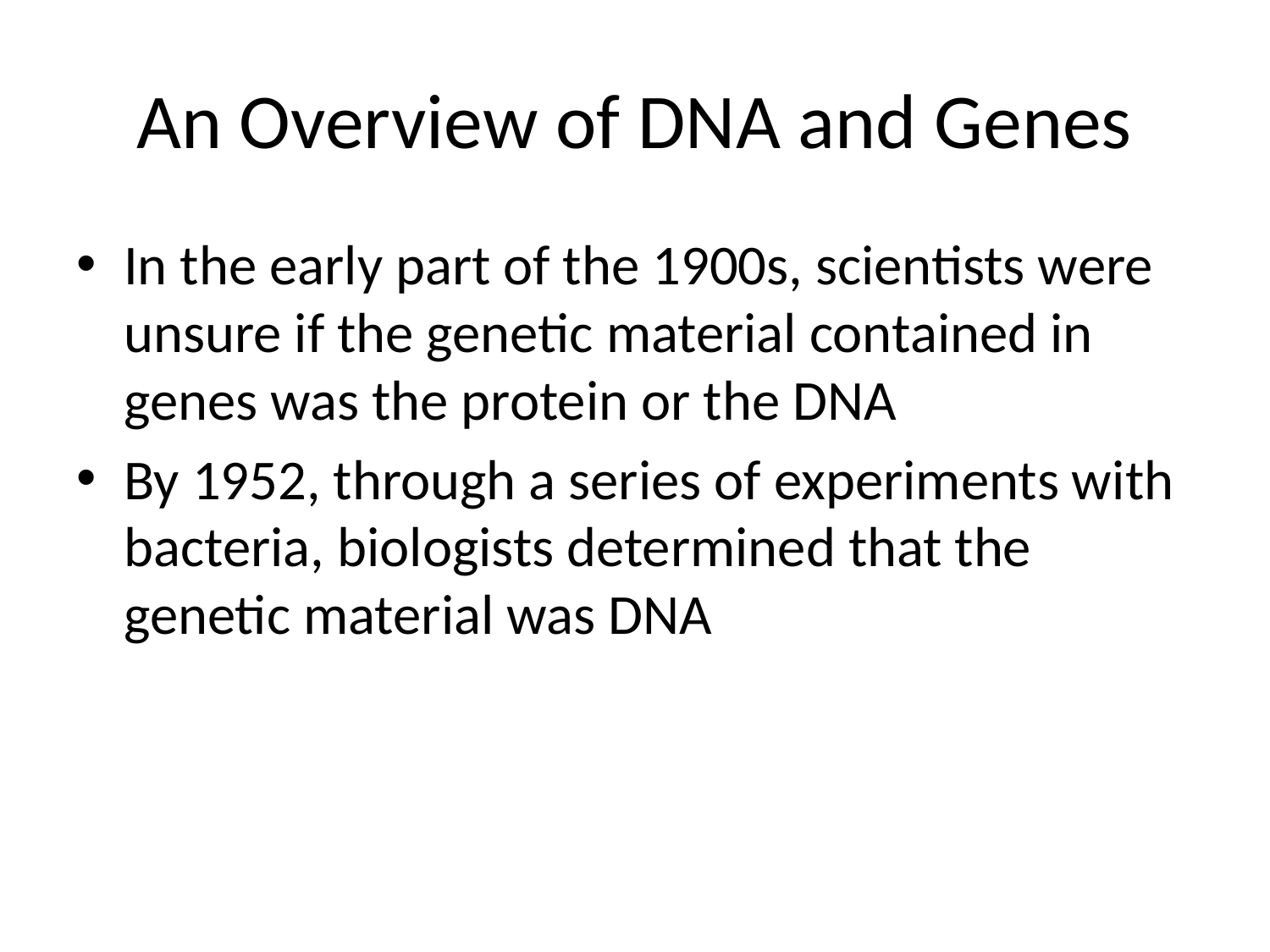

# An Overview of DNA and Genes
In the early part of the 1900s, scientists were unsure if the genetic material contained in genes was the protein or the DNA
By 1952, through a series of experiments with bacteria, biologists determined that the genetic material was DNA